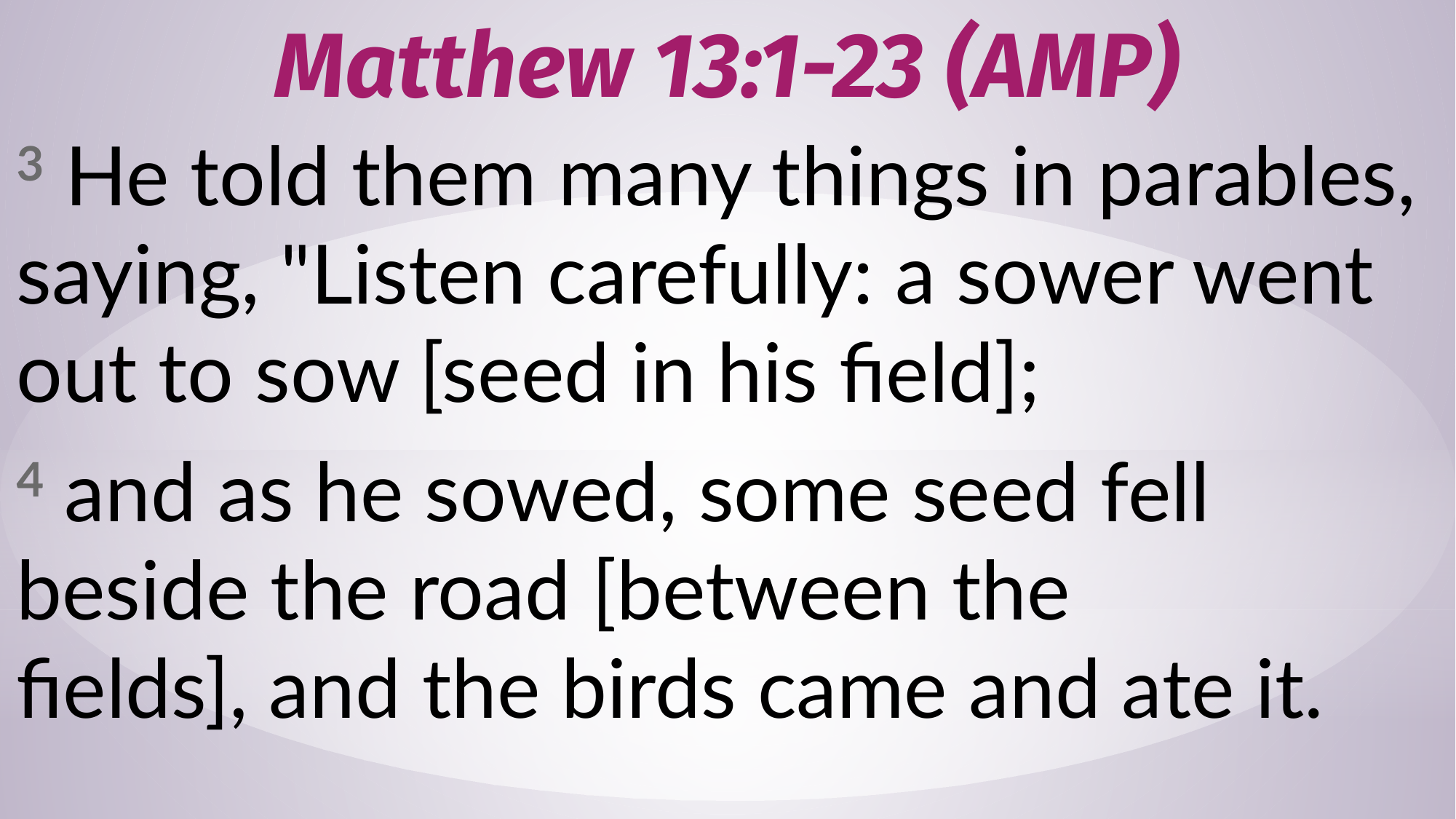

# Matthew 13:1-23 (AMP)
3 He told them many things in parables, saying, "Listen carefully: a sower went out to sow [seed in his field];
4 and as he sowed, some seed fell beside the road [between the fields], and the birds came and ate it.